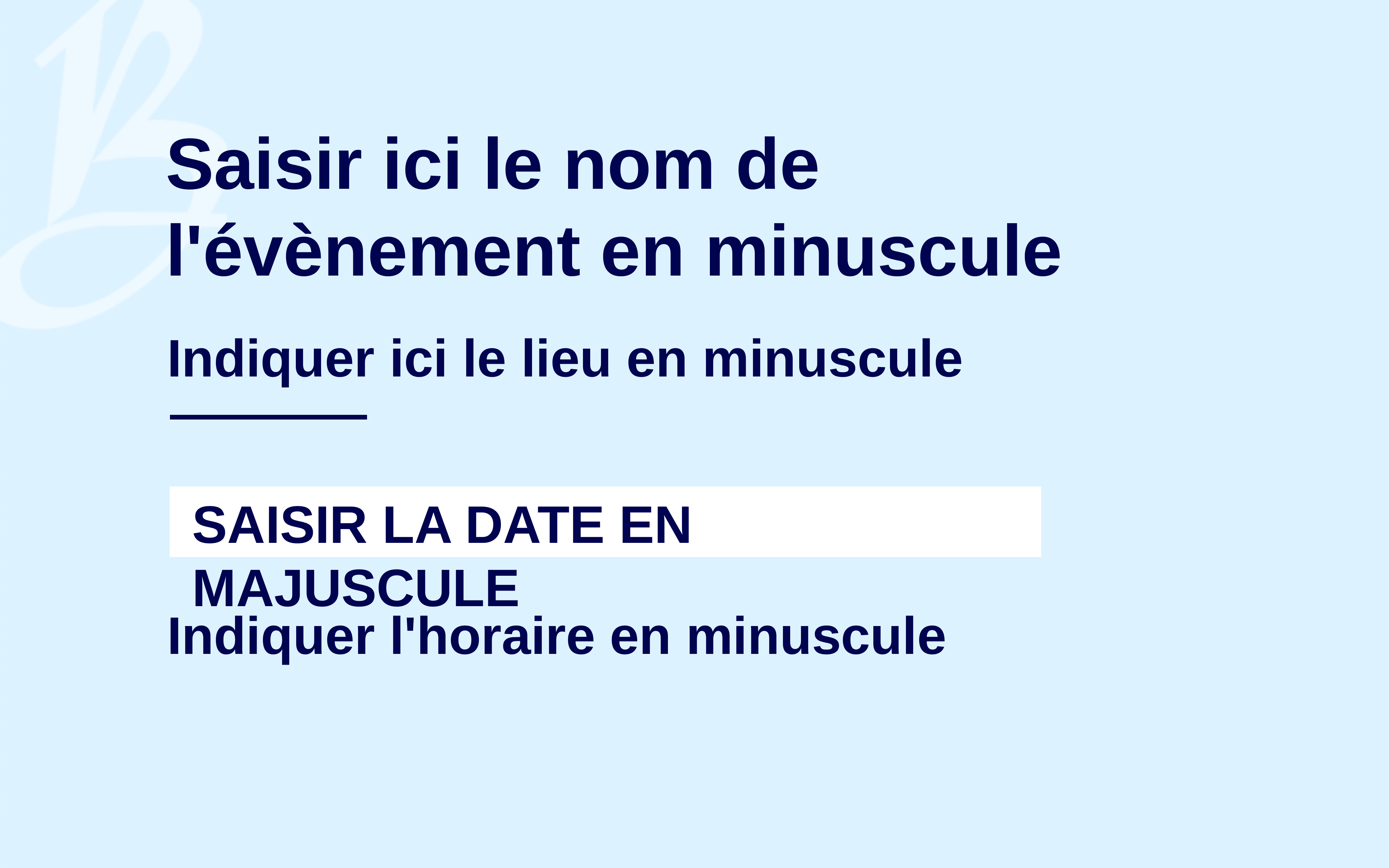

Saisir ici le nom de l'évènement en minuscule
Indiquer ici le lieu en minuscule

SAISIR LA DATE EN MAJUSCULE
Indiquer l'horaire en minuscule